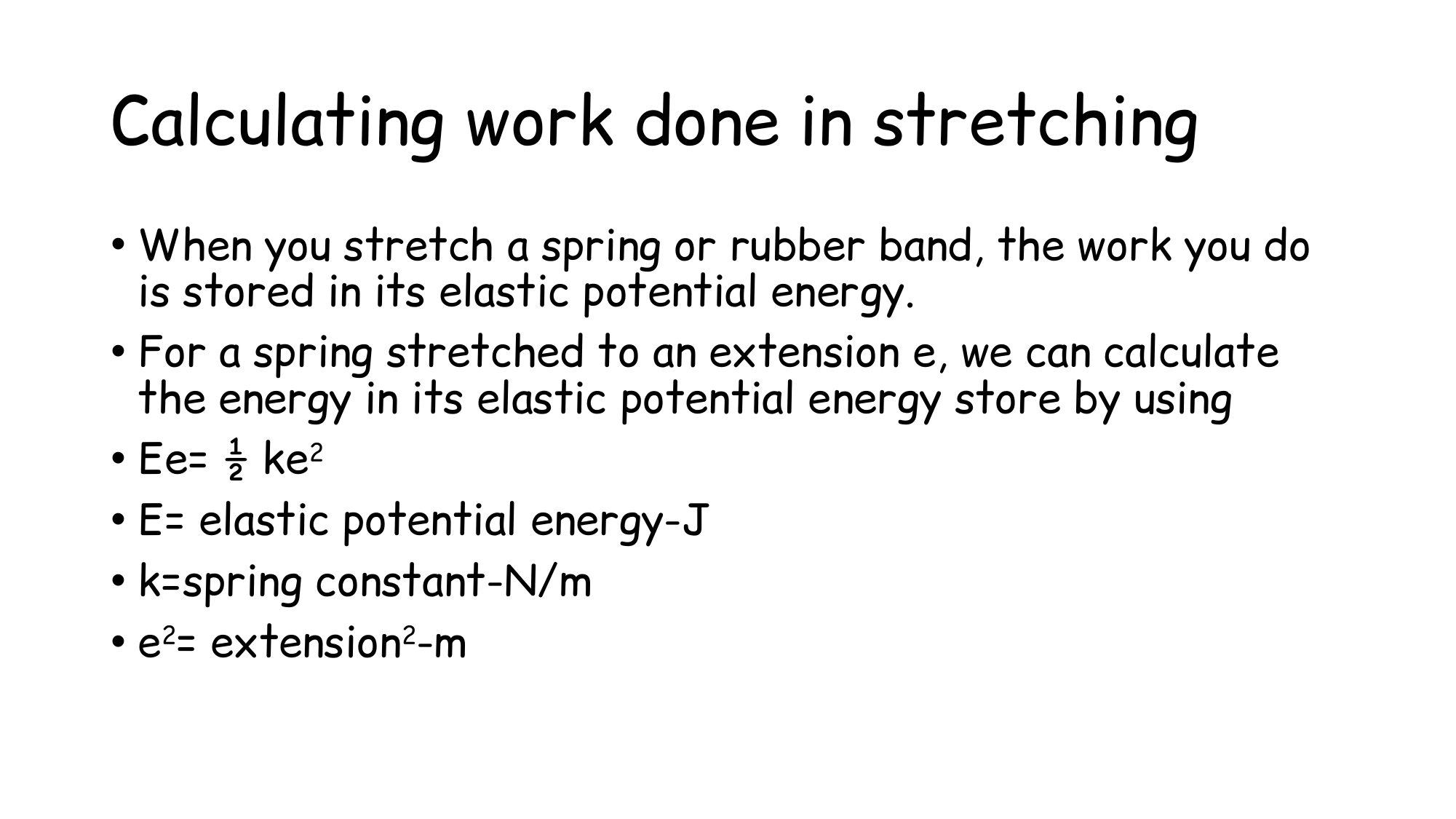

# Calculating work done in stretching
When you stretch a spring or rubber band, the work you do is stored in its elastic potential energy.
For a spring stretched to an extension e, we can calculate the energy in its elastic potential energy store by using
Ee= ½ ke2
E= elastic potential energy-J
k=spring constant-N/m
e2= extension2-m